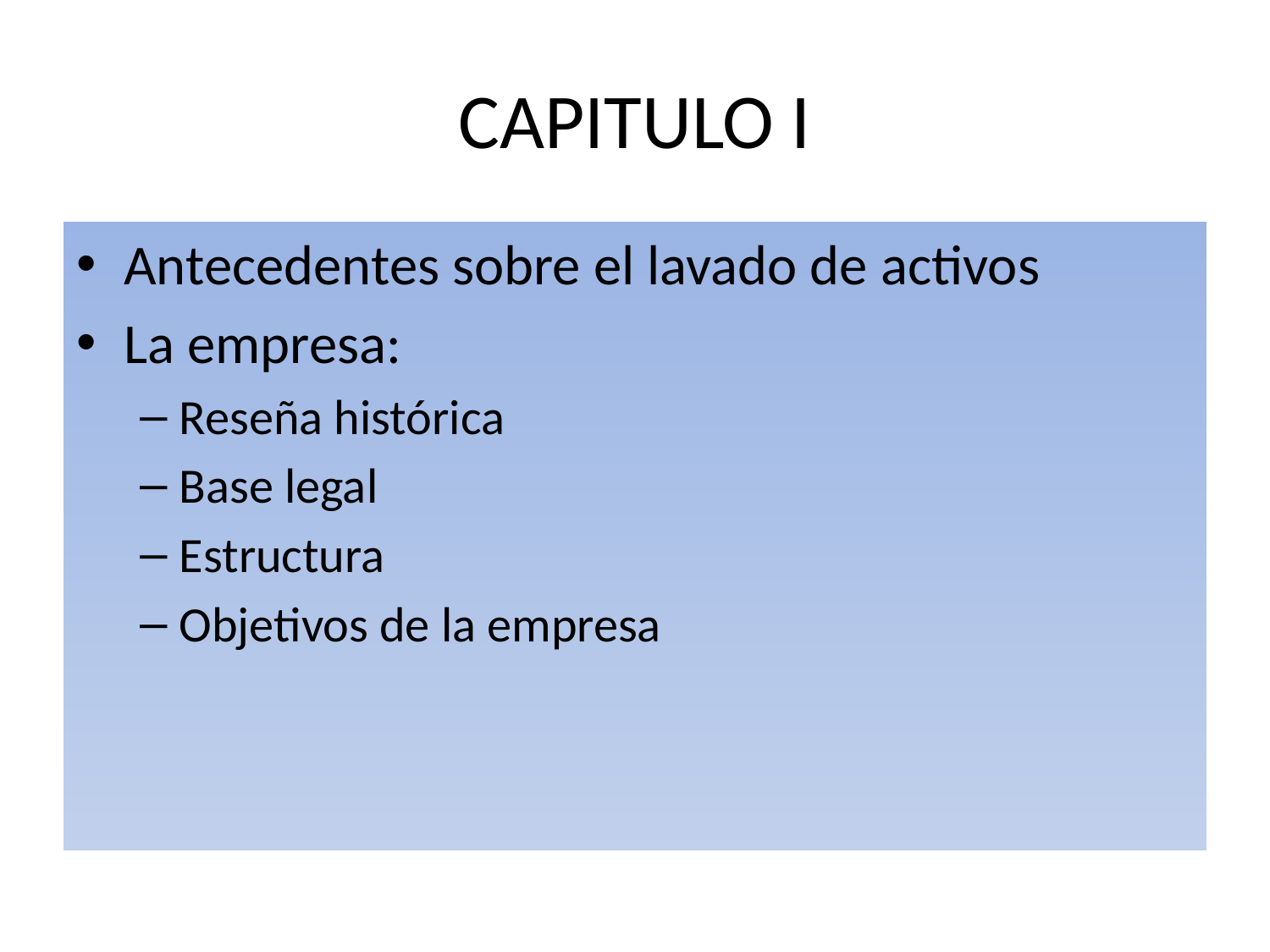

# CAPITULO I
Antecedentes sobre el lavado de activos
La empresa:
Reseña histórica
Base legal
Estructura
Objetivos de la empresa